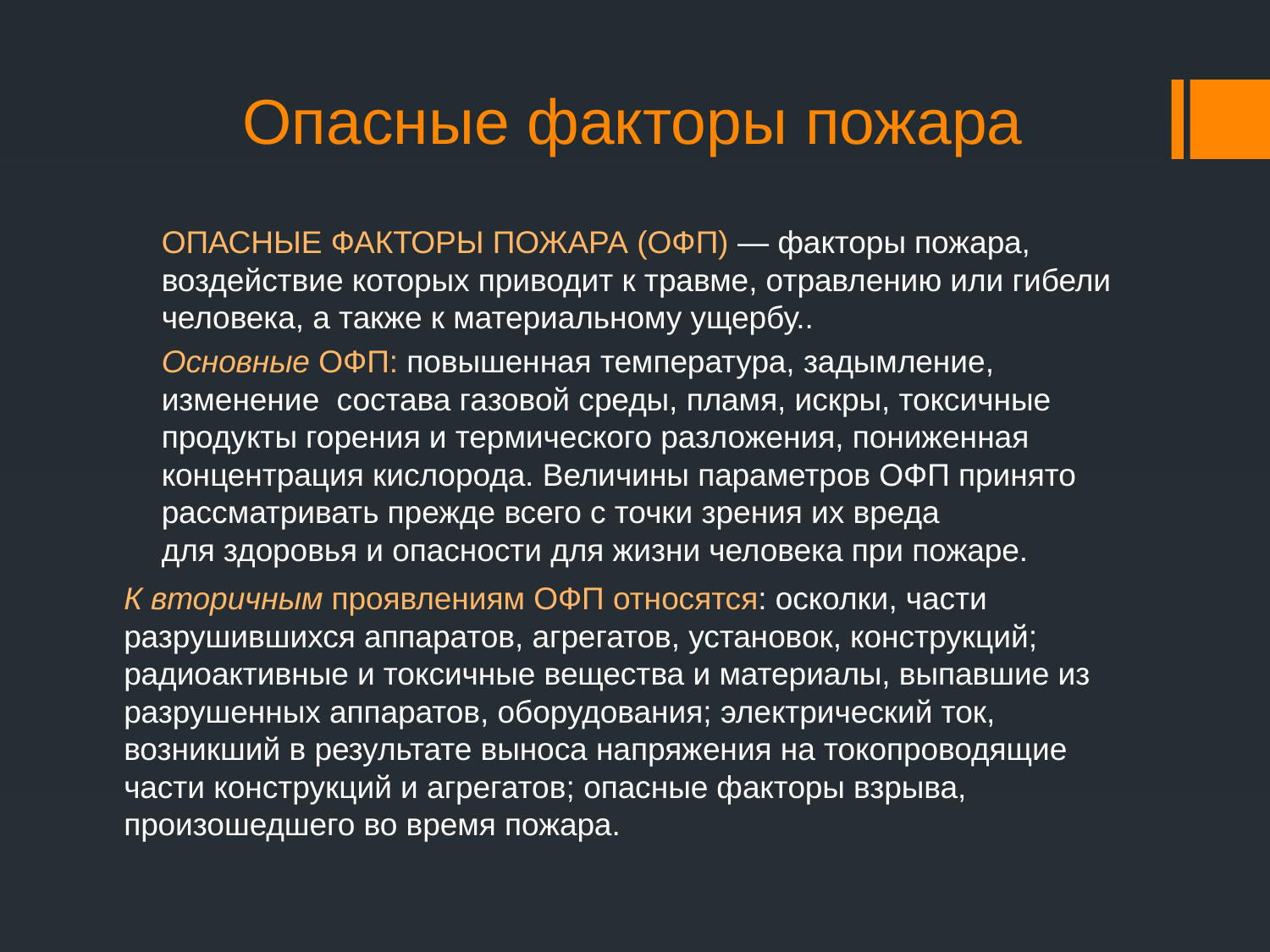

# Опасные факторы пожара
	ОПАСНЫЕ ФАКТОРЫ ПОЖАРА (ОФП) — факторы пожара, воздействие которых приводит к травме, отравлению или гибели человека, а также к материальному ущербу..
	Основные ОФП: повышенная температура, задымление, изменение  состава газовой среды, пламя, искры, токсичные продукты горения и термического разложения, пониженная концентрация кислорода. Величины параметров ОФП принято рассматривать прежде всего с точки зрения их вреда для здоровья и опасности для жизни человека при пожаре.
	К вторичным проявлениям ОФП относятся: осколки, части разрушившихся аппаратов, агрегатов, установок, конструкций; радиоактивные и токсичные вещества и материалы, выпавшие из разрушенных аппаратов, оборудования; электрический ток, возникший в результате выноса напряжения на токопроводящие части конструкций и агрегатов; опасные факторы взрыва, произошедшего во время пожара.